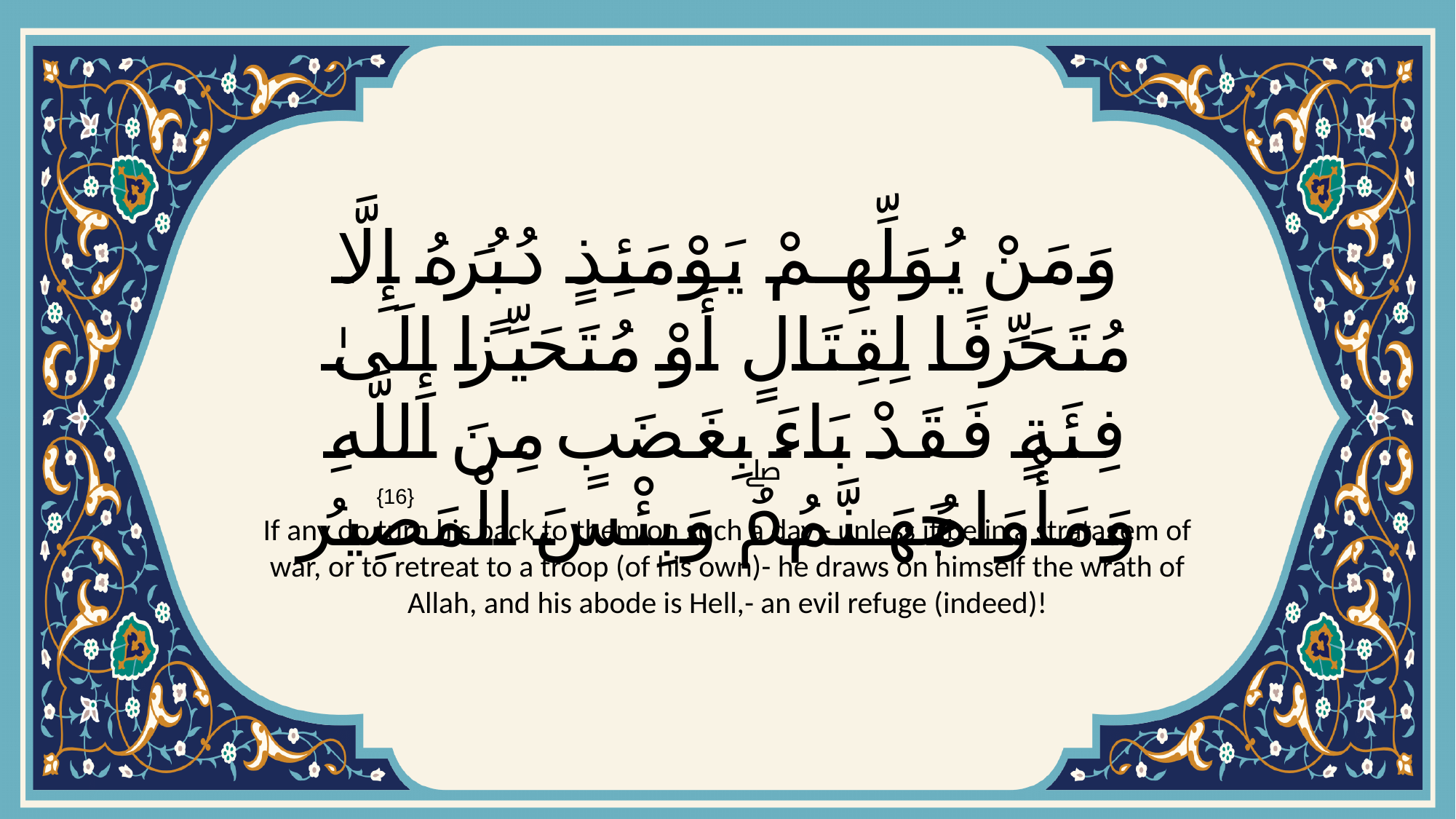

# وَمَنْ يُوَلِّهِمْ يَوْمَئِذٍ دُبُرَهُ إِلَّا مُتَحَرِّفًا لِقِتَالٍ أَوْ مُتَحَيِّزًا إِلَىٰ فِئَةٍ فَقَدْ بَاءَ بِغَضَبٍ مِنَ اللَّهِ وَمَأْوَاهُ جَهَنَّمُۖ وَبِئْسَ الْمَصِيرُ
{16}
If any do turn his back to them on such a day - unless it be in a stratagem of war, or to retreat to a troop (of his own)- he draws on himself the wrath of Allah, and his abode is Hell,- an evil refuge (indeed)!